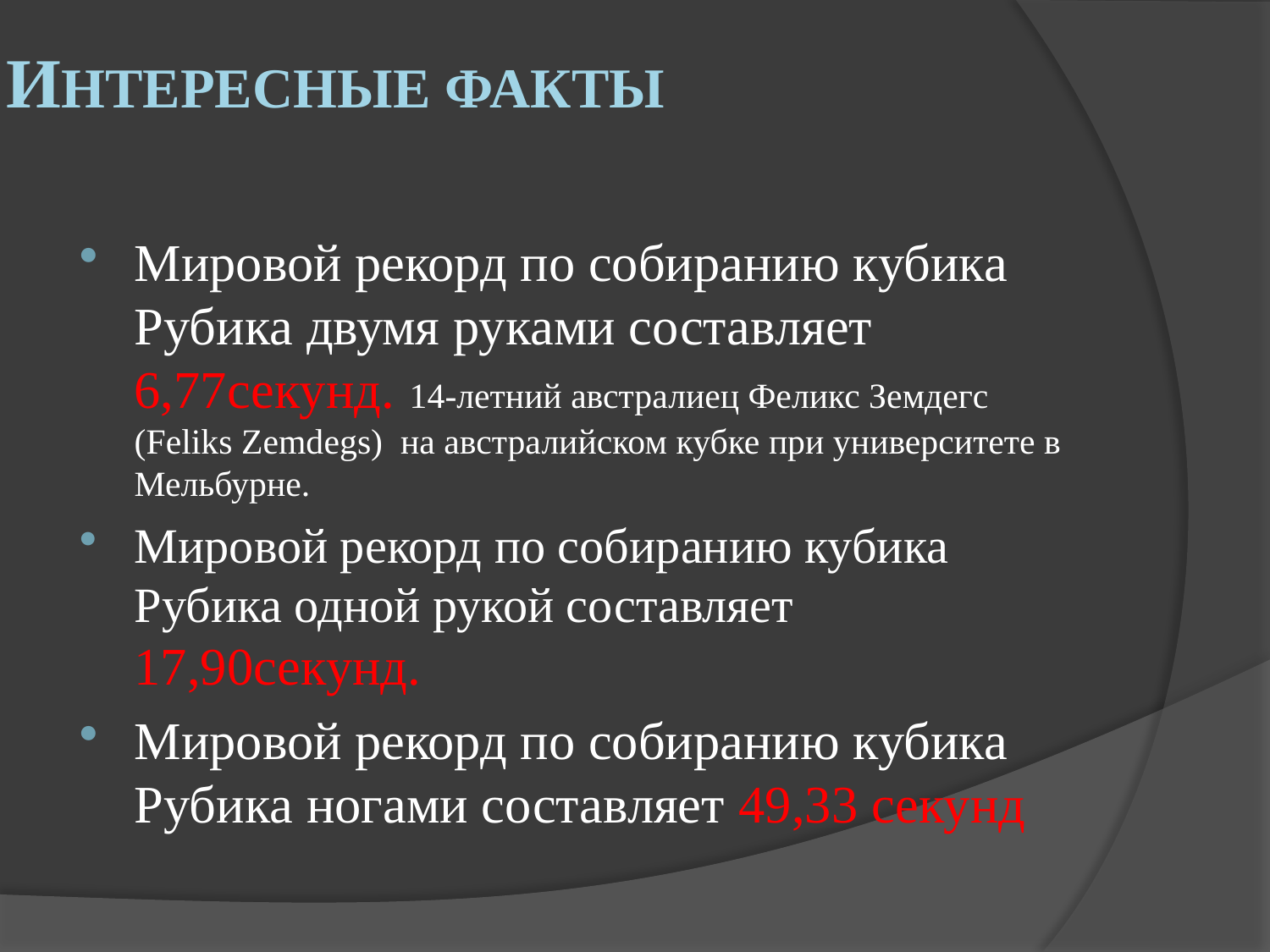

# интересные факты
Мировой рекорд по собиранию кубика Рубика двумя руками составляет 6,77секунд. 14-летний австралиец Феликс Земдегс (Feliks Zemdegs)  на австралийском кубке при университете в Мельбурне.
Мировой рекорд по собиранию кубика Рубика одной рукой составляет 17,90секунд.
Мировой рекорд по собиранию кубика Рубика ногами составляет 49,33 секунд